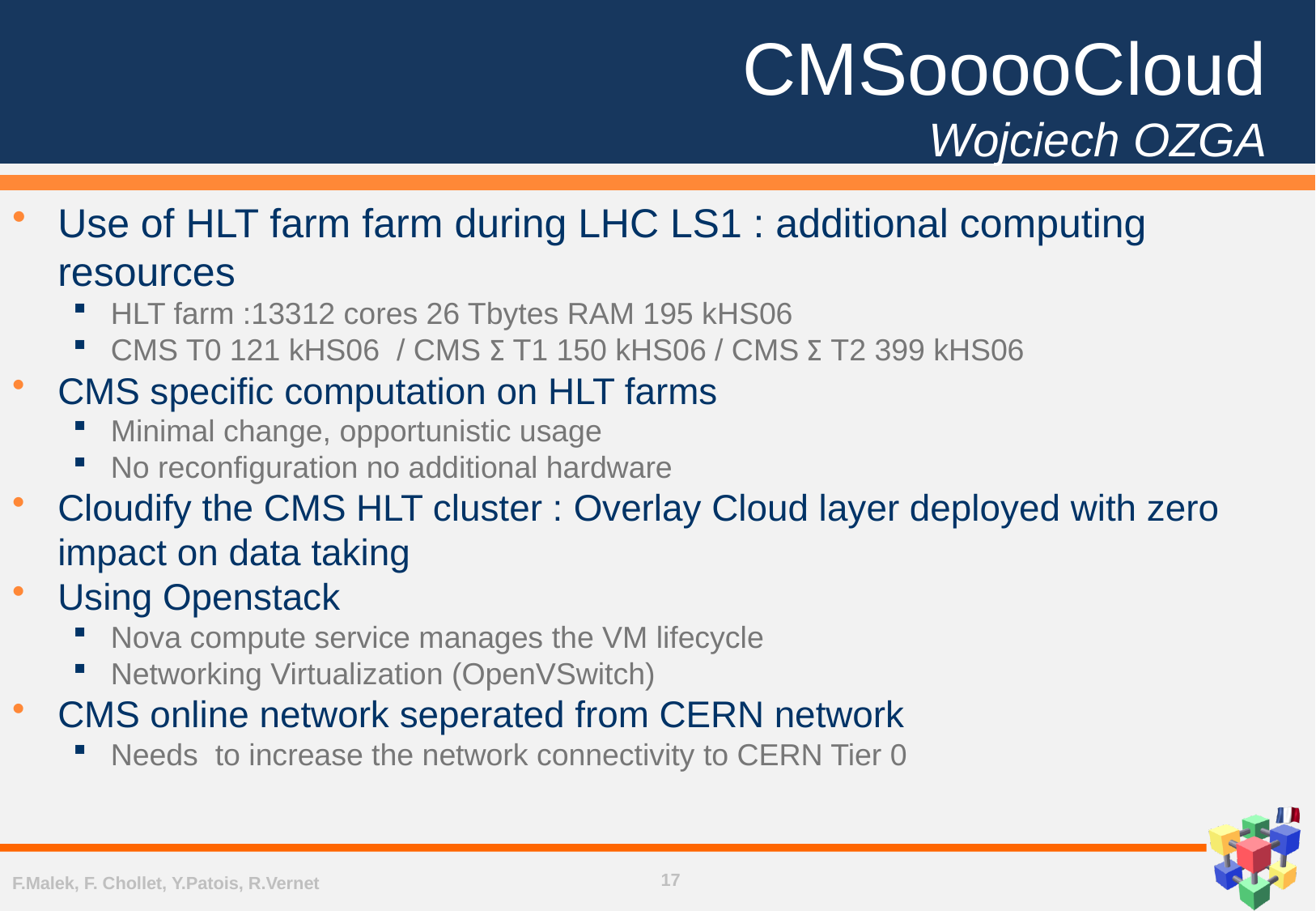

# CMSooooCloud Wojciech OZGA
Use of HLT farm farm during LHC LS1 : additional computing resources
HLT farm :13312 cores 26 Tbytes RAM 195 kHS06
CMS T0 121 kHS06  / CMS ∑ T1 150 kHS06 / CMS ∑ T2 399 kHS06
CMS specific computation on HLT farms
Minimal change, opportunistic usage
No reconfiguration no additional hardware
Cloudify the CMS HLT cluster : Overlay Cloud layer deployed with zero impact on data taking
Using Openstack
Nova compute service manages the VM lifecycle
Networking Virtualization (OpenVSwitch)
CMS online network seperated from CERN network
Needs  to increase the network connectivity to CERN Tier 0
17